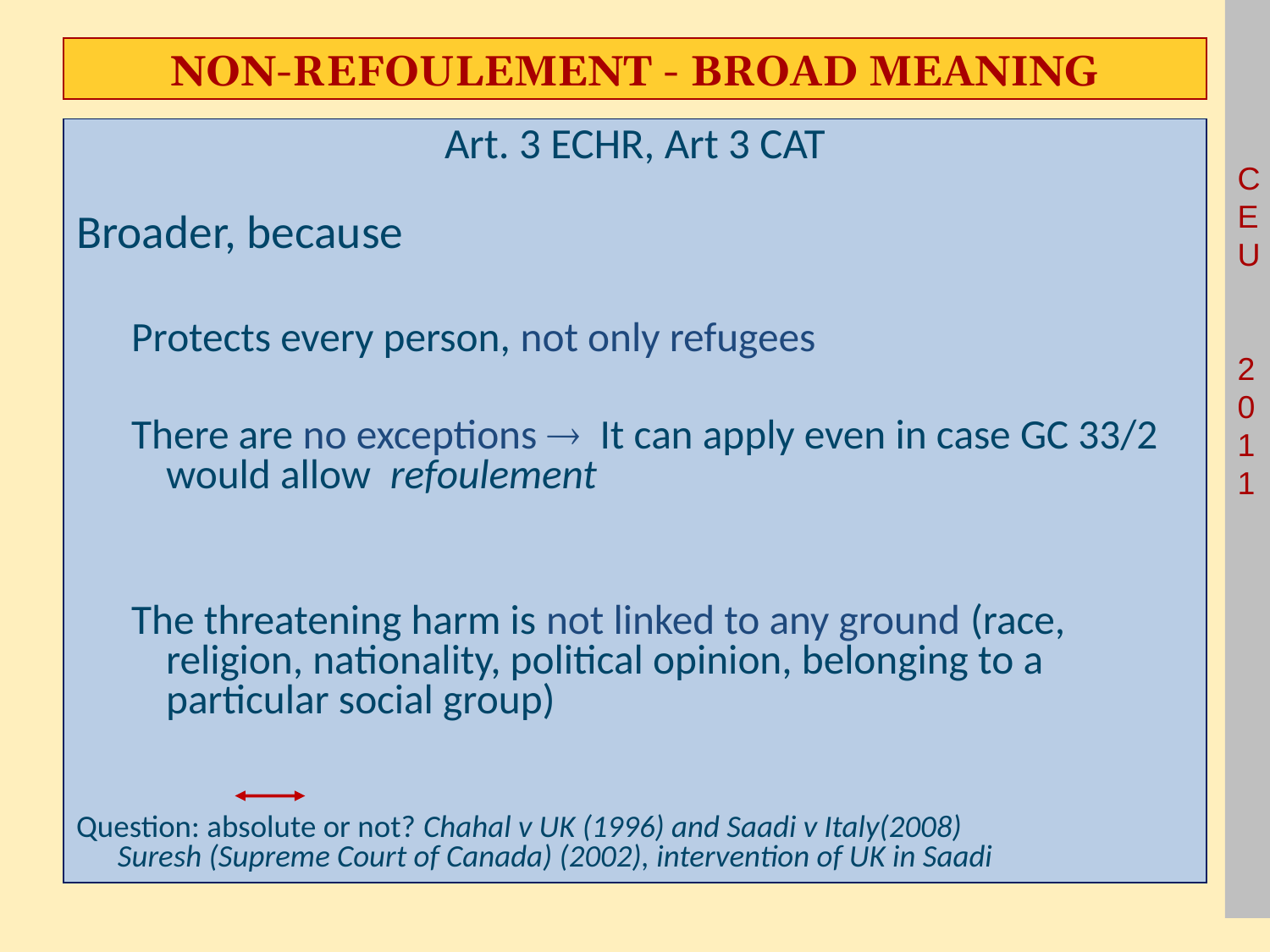

# Non-refoulement - broad meaning
Art. 3 ECHR, Art 3 CAT

Broader, because

Protects every person, not only refugees

There are no exceptions →  It can apply even in case GC 33/2 would allow  refoulement

The threatening harm is not linked to any ground (race, religion, nationality, political opinion, belonging to a particular social group)

Question: absolute or not? Chahal v UK (1996) and Saadi v Italy(2008)               		Suresh (Supreme Court of Canada) (2002), intervention of UK in Saadi